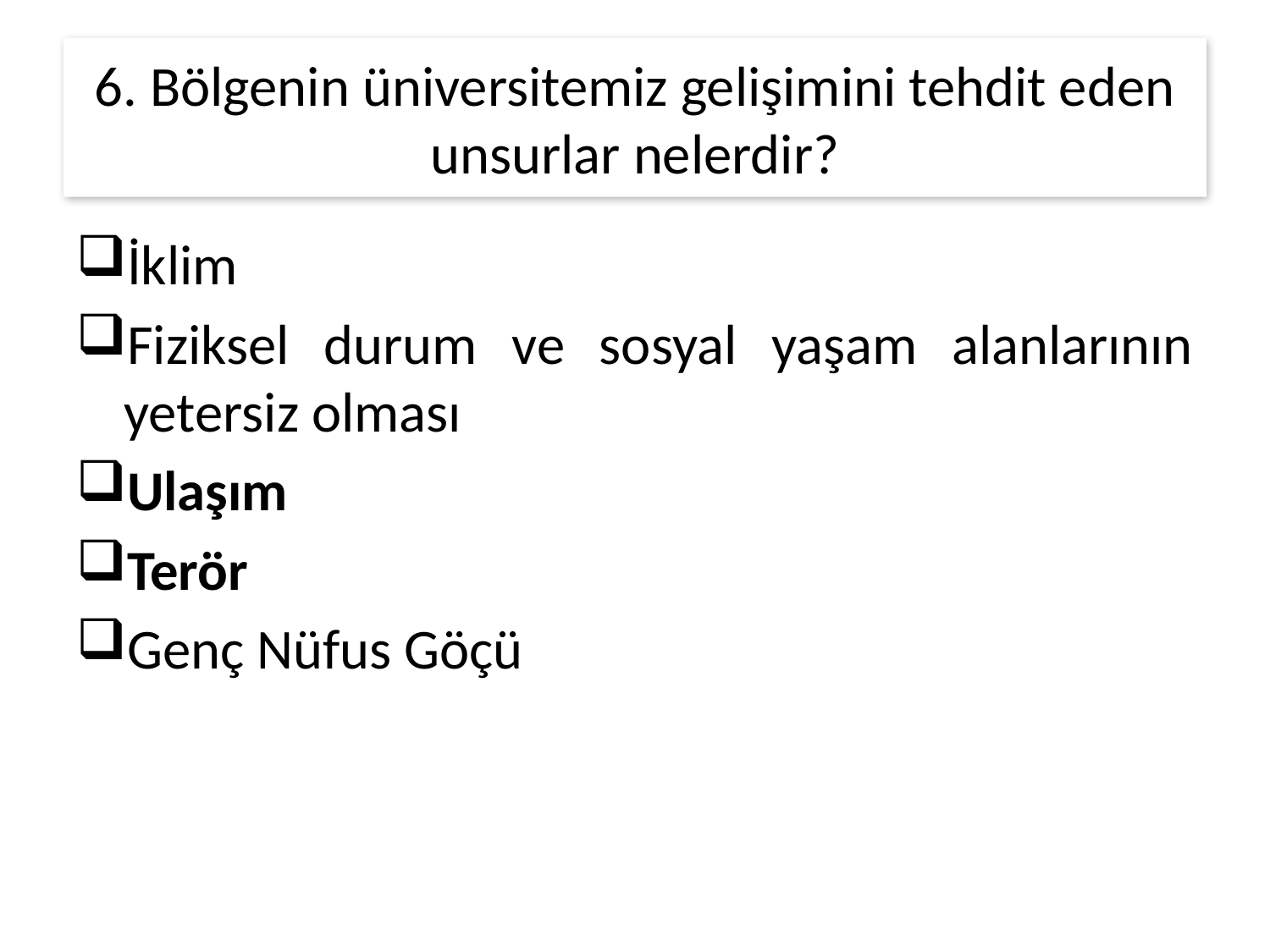

# 6. Bölgenin üniversitemiz gelişimini tehdit eden unsurlar nelerdir?
İklim
Fiziksel durum ve sosyal yaşam alanlarının yetersiz olması
Ulaşım
Terör
Genç Nüfus Göçü